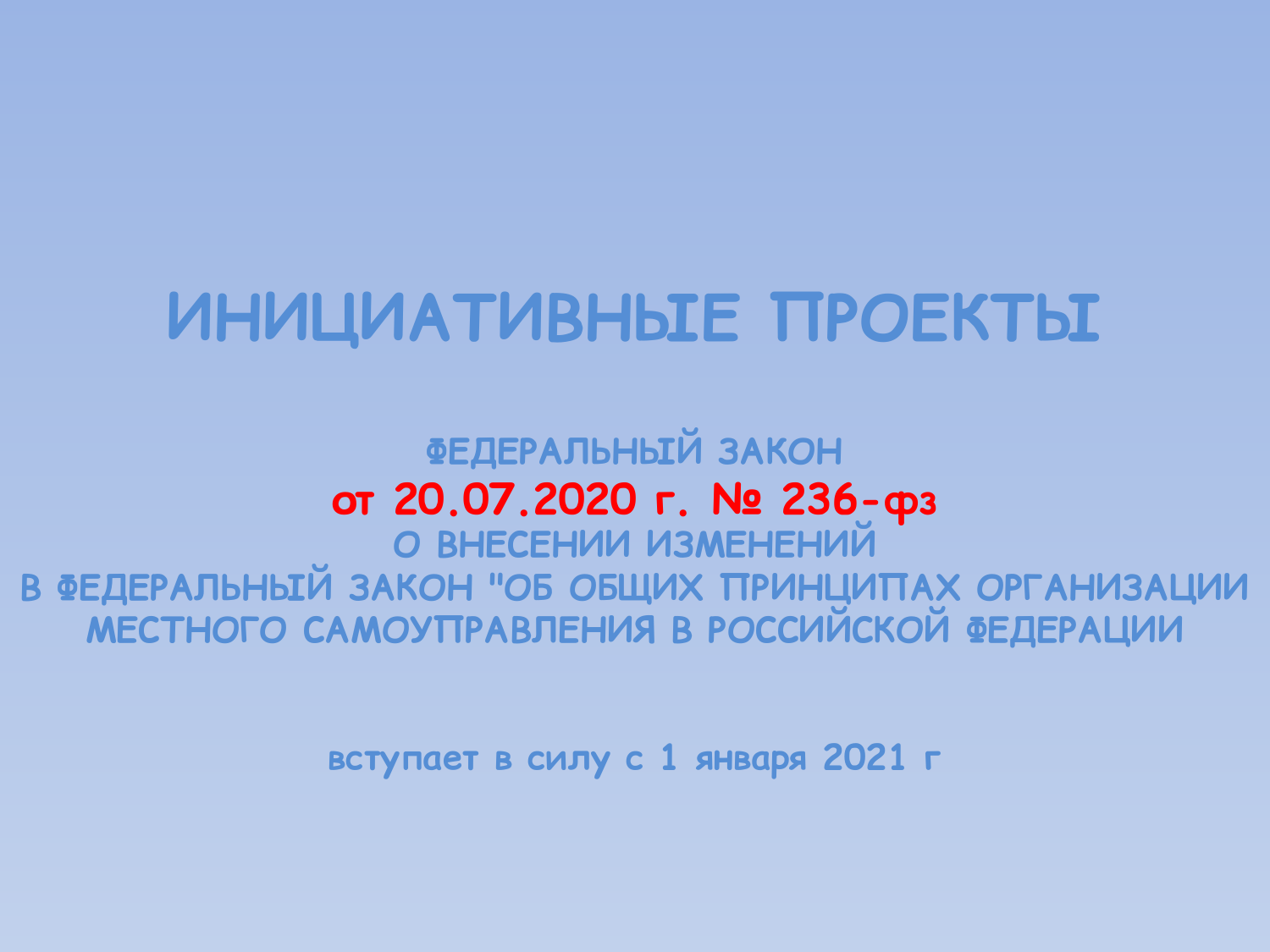

# ИНИЦИАТИВНЫЕ ПРОЕКТЫ ФЕДЕРАЛЬНЫЙ ЗАКОН от 20.07.2020 г. № 236-фз О ВНЕСЕНИИ ИЗМЕНЕНИЙ В ФЕДЕРАЛЬНЫЙ ЗАКОН "ОБ ОБЩИХ ПРИНЦИПАХ ОРГАНИЗАЦИИ МЕСТНОГО САМОУПРАВЛЕНИЯ В РОССИЙСКОЙ ФЕДЕРАЦИИ вступает в силу с 1 января 2021 г